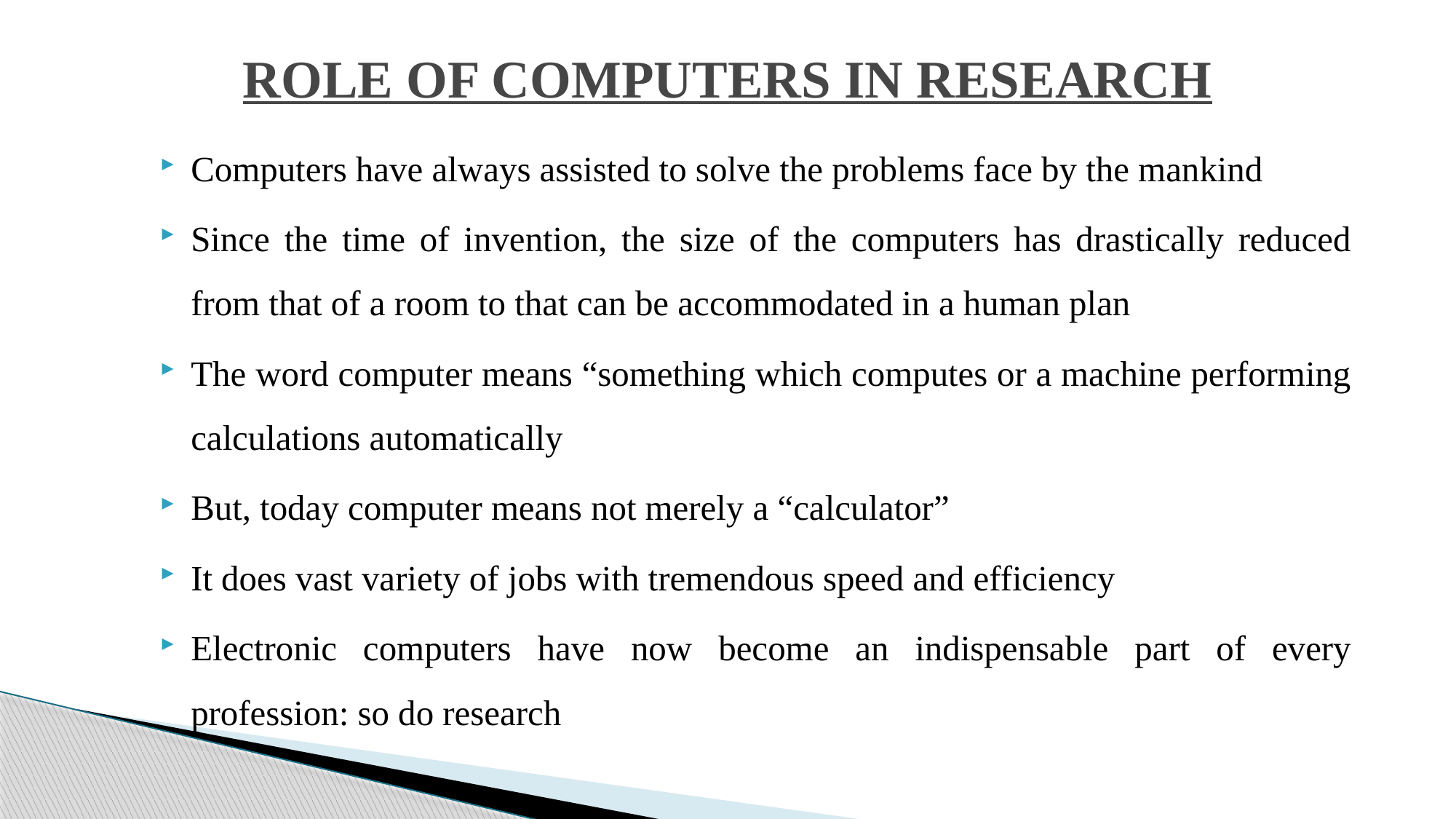

# ROLE OF COMPUTERS IN RESEARCH
Computers have always assisted to solve the problems face by the mankind
Since the time of invention, the size of the computers has drastically reduced from that of a room to that can be accommodated in a human plan
The word computer means “something which computes or a machine performing calculations automatically
But, today computer means not merely a “calculator”
It does vast variety of jobs with tremendous speed and efficiency
Electronic computers have now become an indispensable part of every profession: so do research